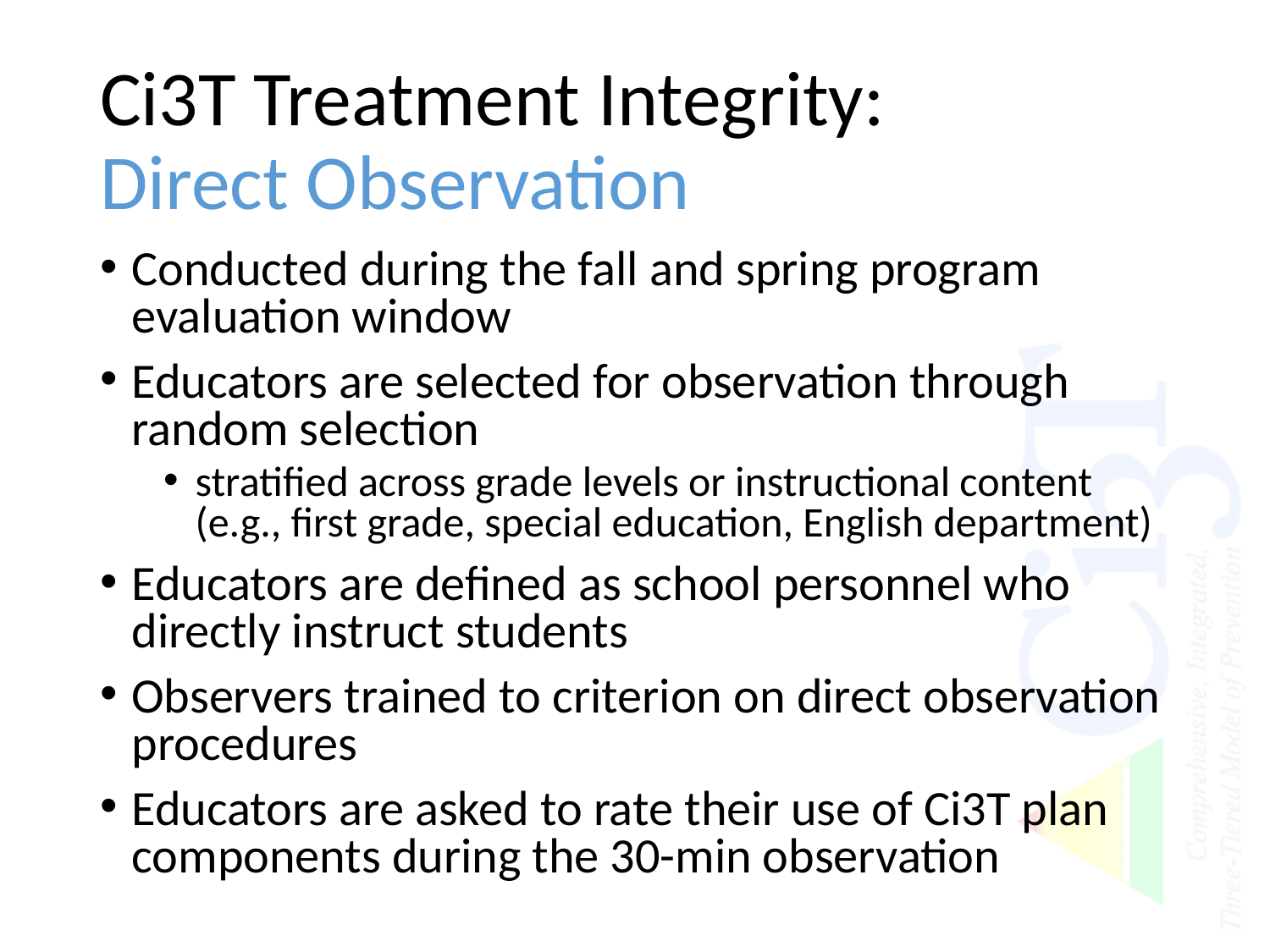

# Ci3T Treatment Integrity: Direct Observation
Conducted during the fall and spring program evaluation window
Educators are selected for observation through random selection
stratified across grade levels or instructional content (e.g., first grade, special education, English department)
Educators are defined as school personnel who directly instruct students
Observers trained to criterion on direct observation procedures
Educators are asked to rate their use of Ci3T plan components during the 30-min observation